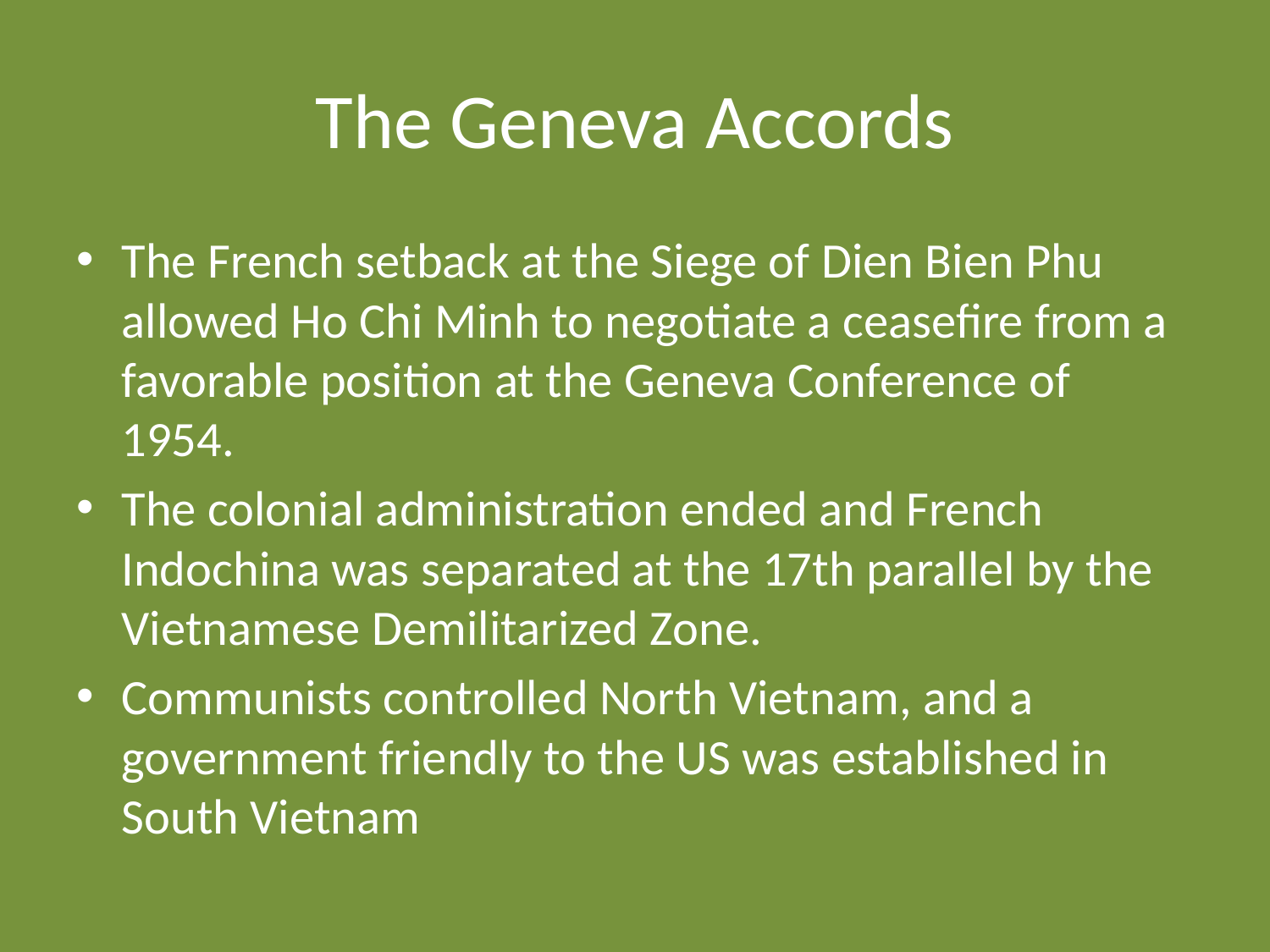

# The Geneva Accords
The French setback at the Siege of Dien Bien Phu allowed Ho Chi Minh to negotiate a ceasefire from a favorable position at the Geneva Conference of 1954.
The colonial administration ended and French Indochina was separated at the 17th parallel by the Vietnamese Demilitarized Zone.
Communists controlled North Vietnam, and a government friendly to the US was established in South Vietnam